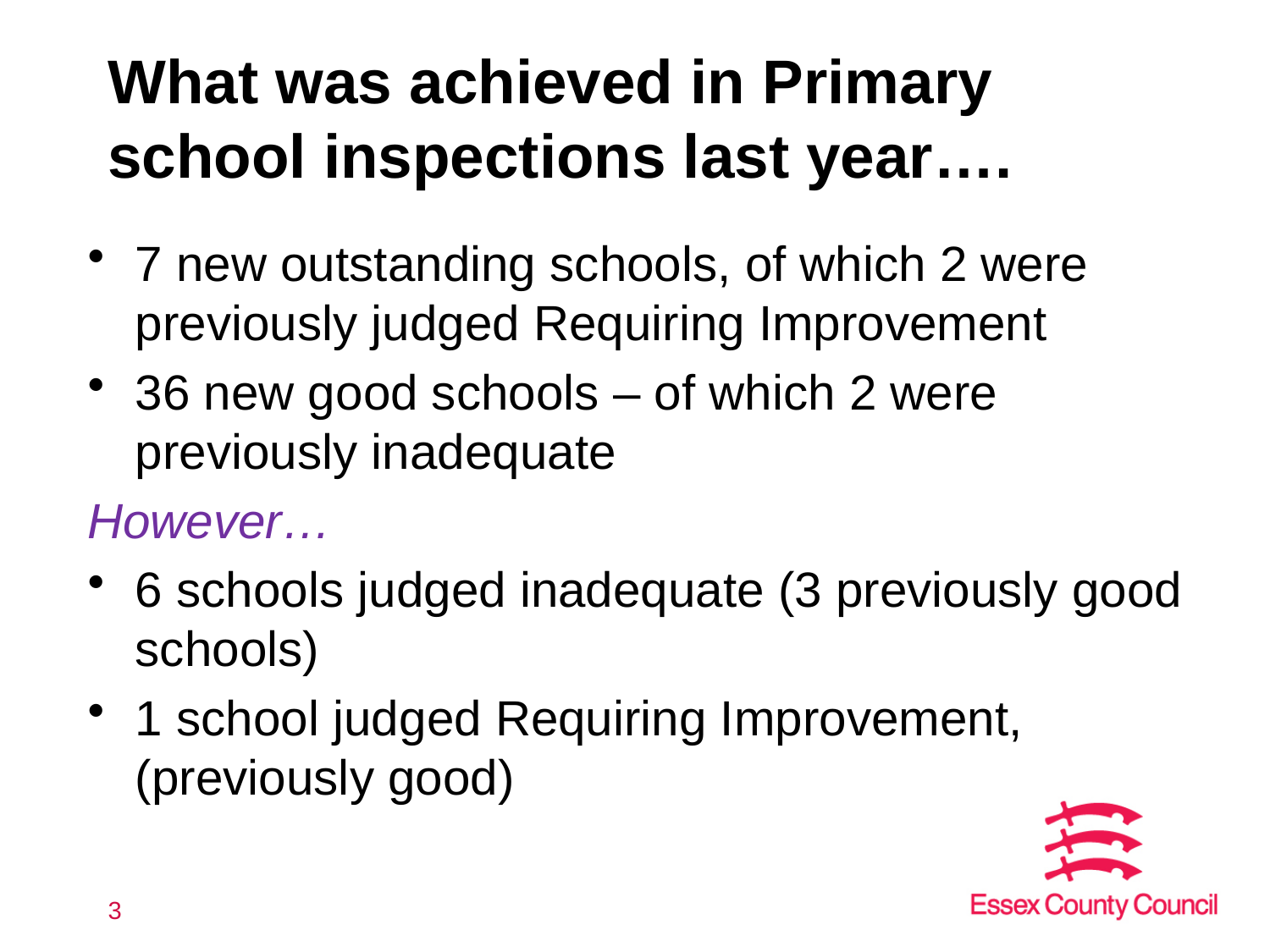

# What was achieved in Primary school inspections last year….
7 new outstanding schools, of which 2 were previously judged Requiring Improvement
36 new good schools – of which 2 were previously inadequate
However…
6 schools judged inadequate (3 previously good schools)
1 school judged Requiring Improvement, (previously good)

3